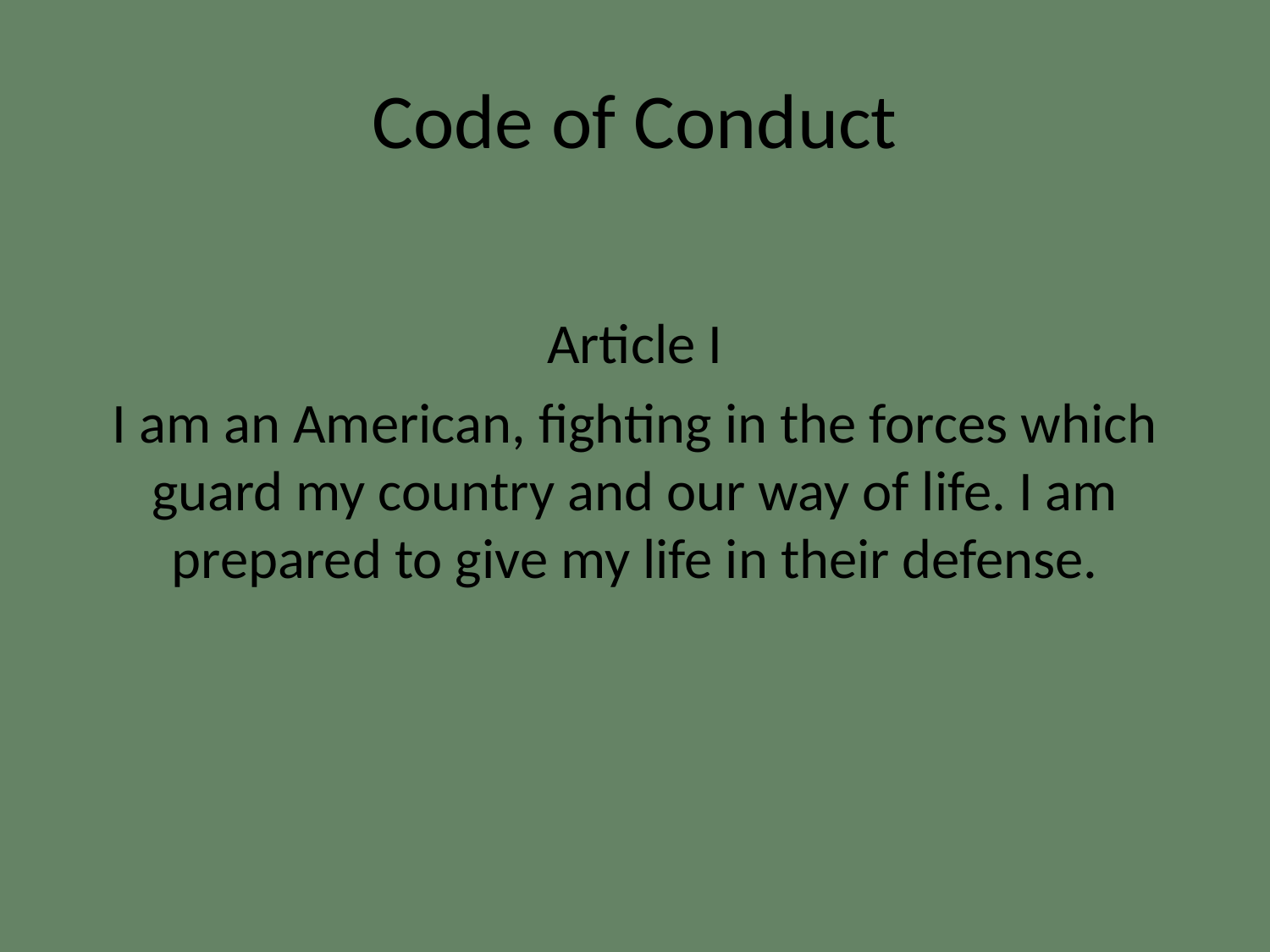

# Code of Conduct

Article I
I am an American, fighting in the forces which guard my country and our way of life. I am prepared to give my life in their defense.